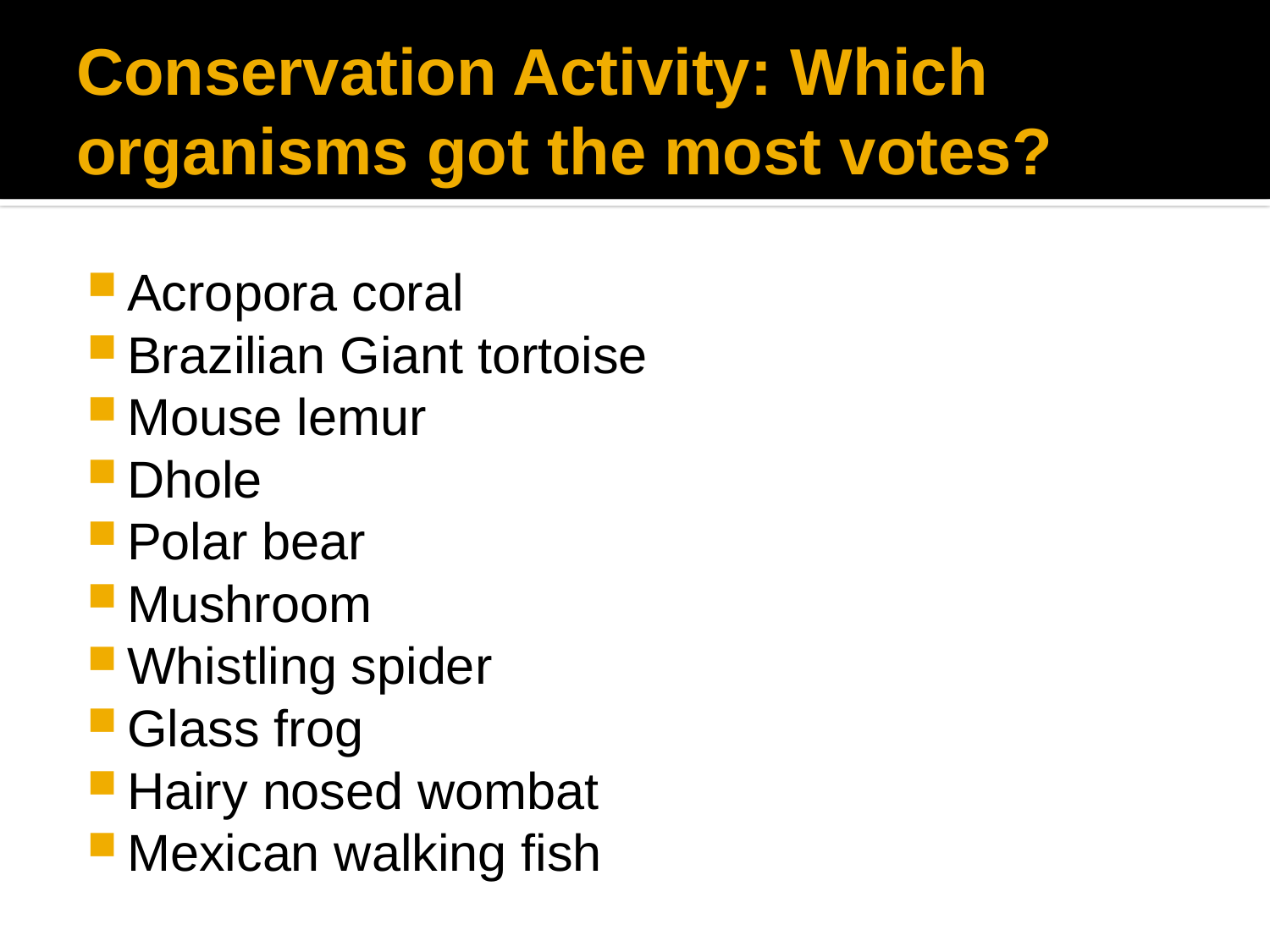

# Conservation Activity: Which organisms got the most votes?
Acropora coral
Brazilian Giant tortoise
Mouse lemur
Dhole
Polar bear
Mushroom
Whistling spider
Glass frog
Hairy nosed wombat
Mexican walking fish